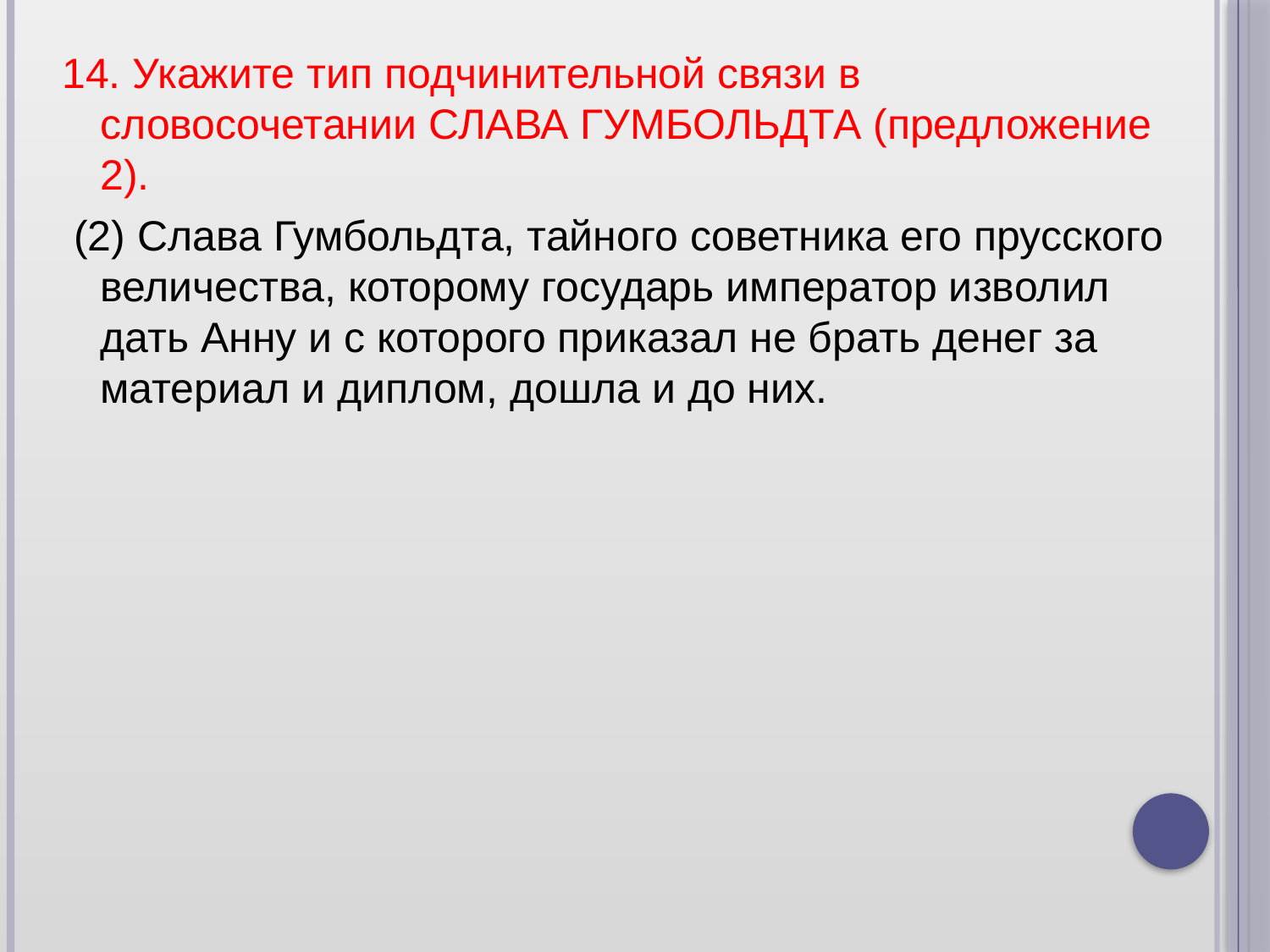

14. Укажите тип подчинительной связи в словосочетании СЛАВА ГУМБОЛЬДТА (предложение 2).
 (2) Слава Гумбольдта, тайного советника его прусского величества, которому государь император изволил дать Анну и с которого приказал не брать денег за материал и диплом, дошла и до них.